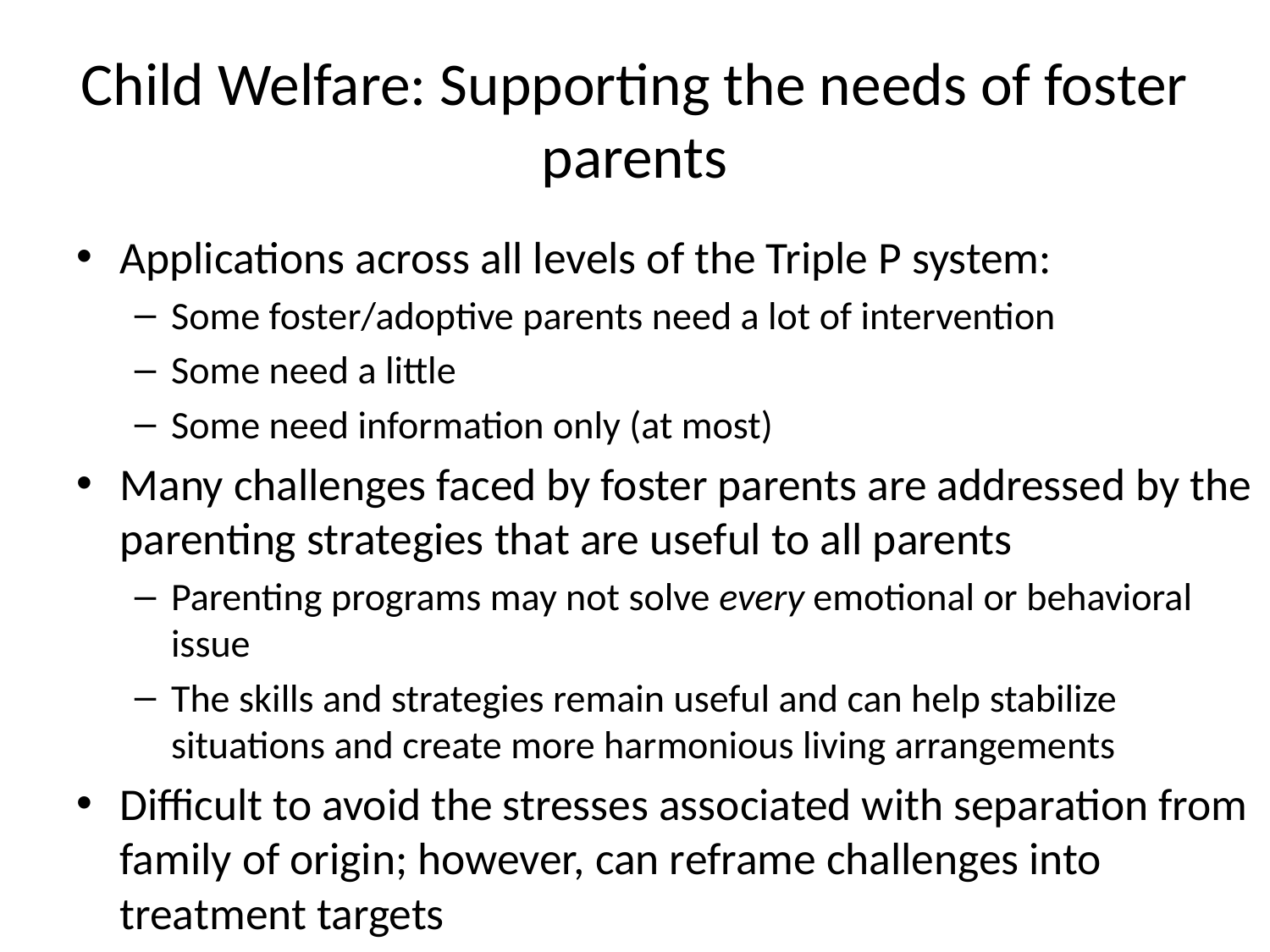

# Child Welfare: Supporting the needs of foster parents
Applications across all levels of the Triple P system:
Some foster/adoptive parents need a lot of intervention
Some need a little
Some need information only (at most)
Many challenges faced by foster parents are addressed by the parenting strategies that are useful to all parents
Parenting programs may not solve every emotional or behavioral issue
The skills and strategies remain useful and can help stabilize situations and create more harmonious living arrangements
Difficult to avoid the stresses associated with separation from family of origin; however, can reframe challenges into treatment targets